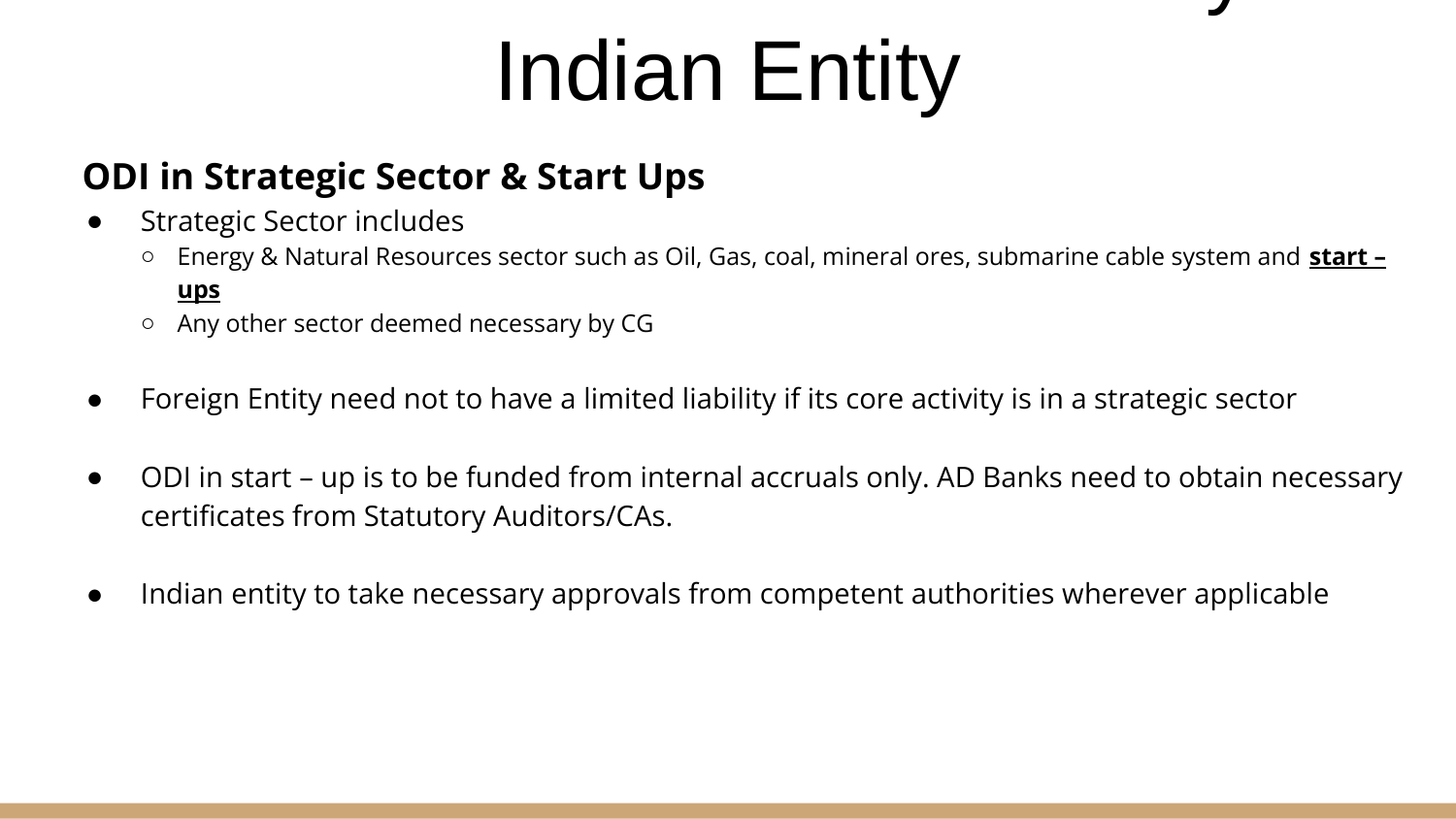

# Overseas Direct Investment by an Indian Entity
ODI in Strategic Sector & Start Ups
Strategic Sector includes
Energy & Natural Resources sector such as Oil, Gas, coal, mineral ores, submarine cable system and start – ups
Any other sector deemed necessary by CG

Foreign Entity need not to have a limited liability if its core activity is in a strategic sector

ODI in start – up is to be funded from internal accruals only. AD Banks need to obtain necessary certificates from Statutory Auditors/CAs.

Indian entity to take necessary approvals from competent authorities wherever applicable